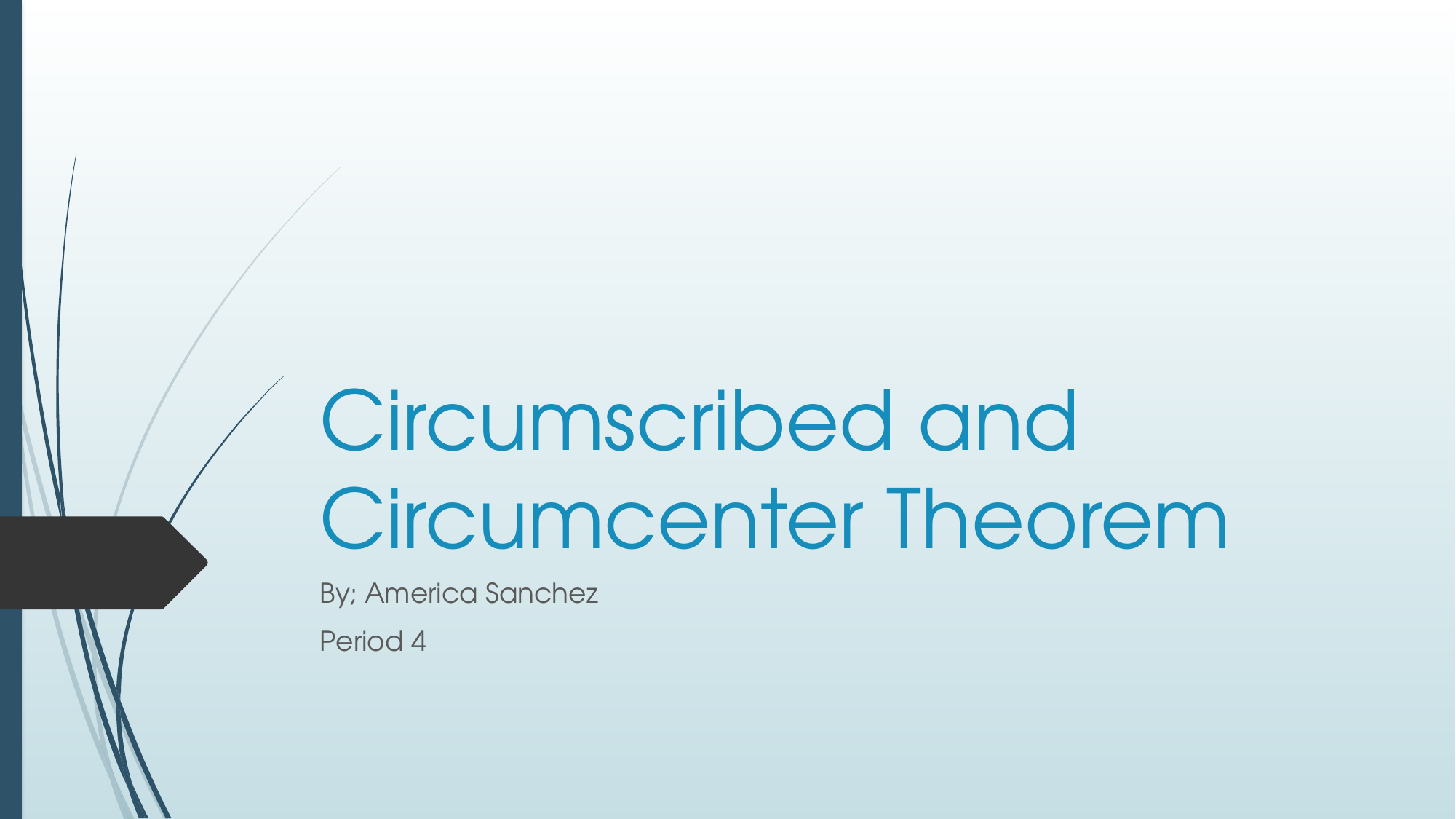

# Circumscribed and Circumcenter Theorem
By; America Sanchez
Period 4